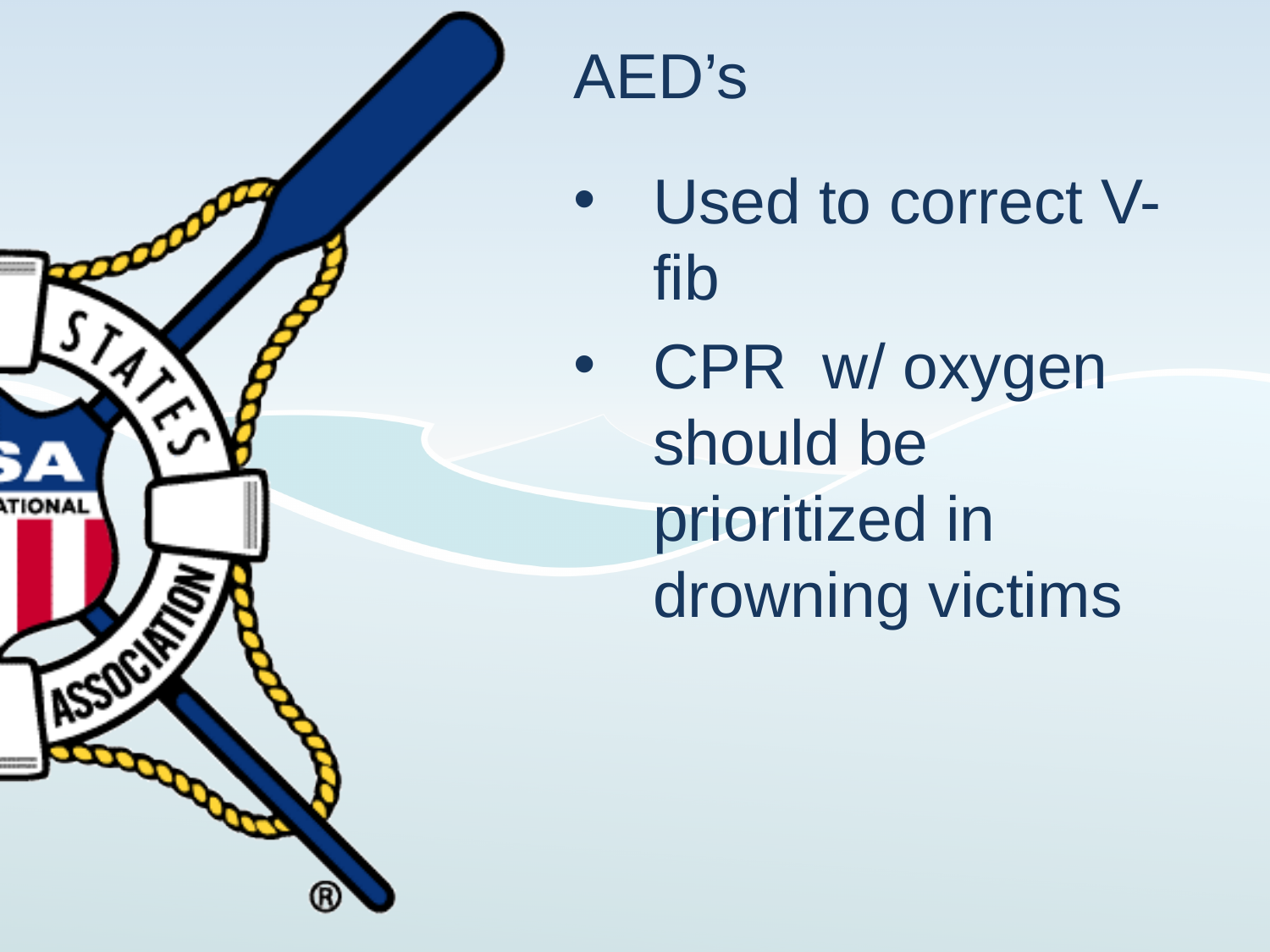

# AED’s
Used to correct V-fib
CPR  w/ oxygen should be prioritized in drowning victims